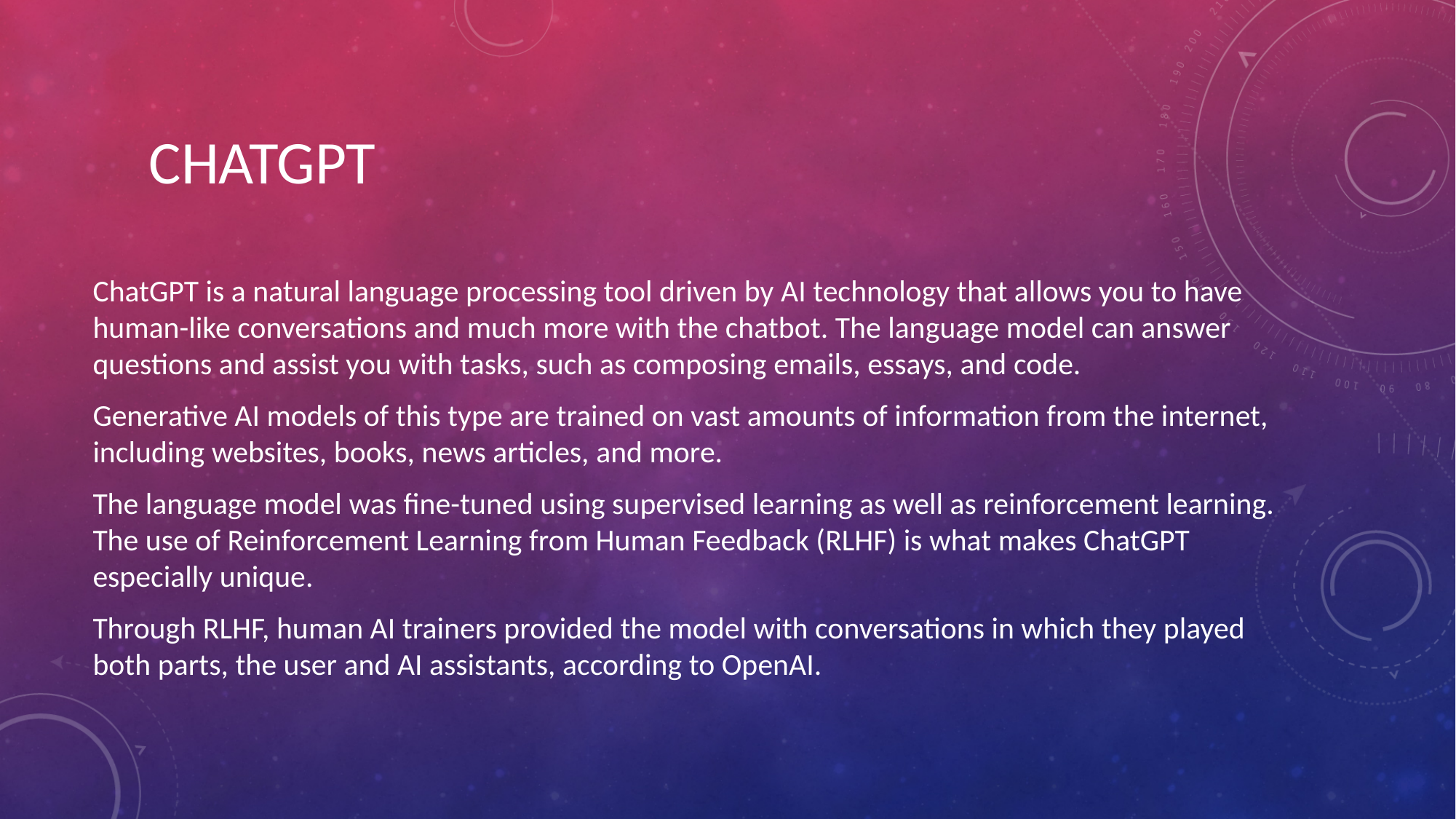

# ChatGPT
ChatGPT is a natural language processing tool driven by AI technology that allows you to have human-like conversations and much more with the chatbot. The language model can answer questions and assist you with tasks, such as composing emails, essays, and code.
Generative AI models of this type are trained on vast amounts of information from the internet, including websites, books, news articles, and more.
The language model was fine-tuned using supervised learning as well as reinforcement learning. The use of Reinforcement Learning from Human Feedback (RLHF) is what makes ChatGPT especially unique.
Through RLHF, human AI trainers provided the model with conversations in which they played both parts, the user and AI assistants, according to OpenAI.